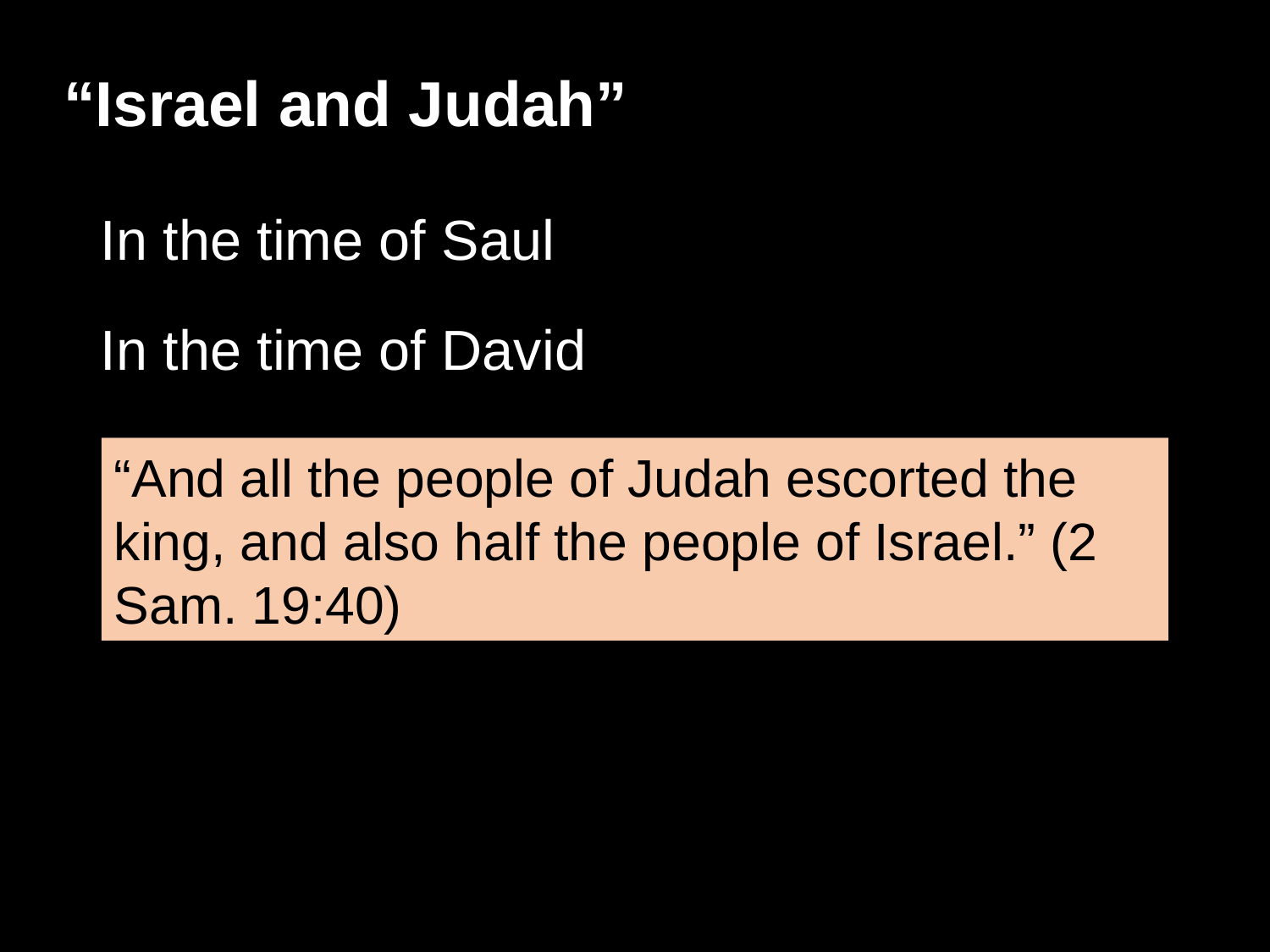

“Israel and Judah”
In the time of Saul
In the time of David
“And all the people of Judah escorted the king, and also half the people of Israel.” (2 Sam. 19:40)